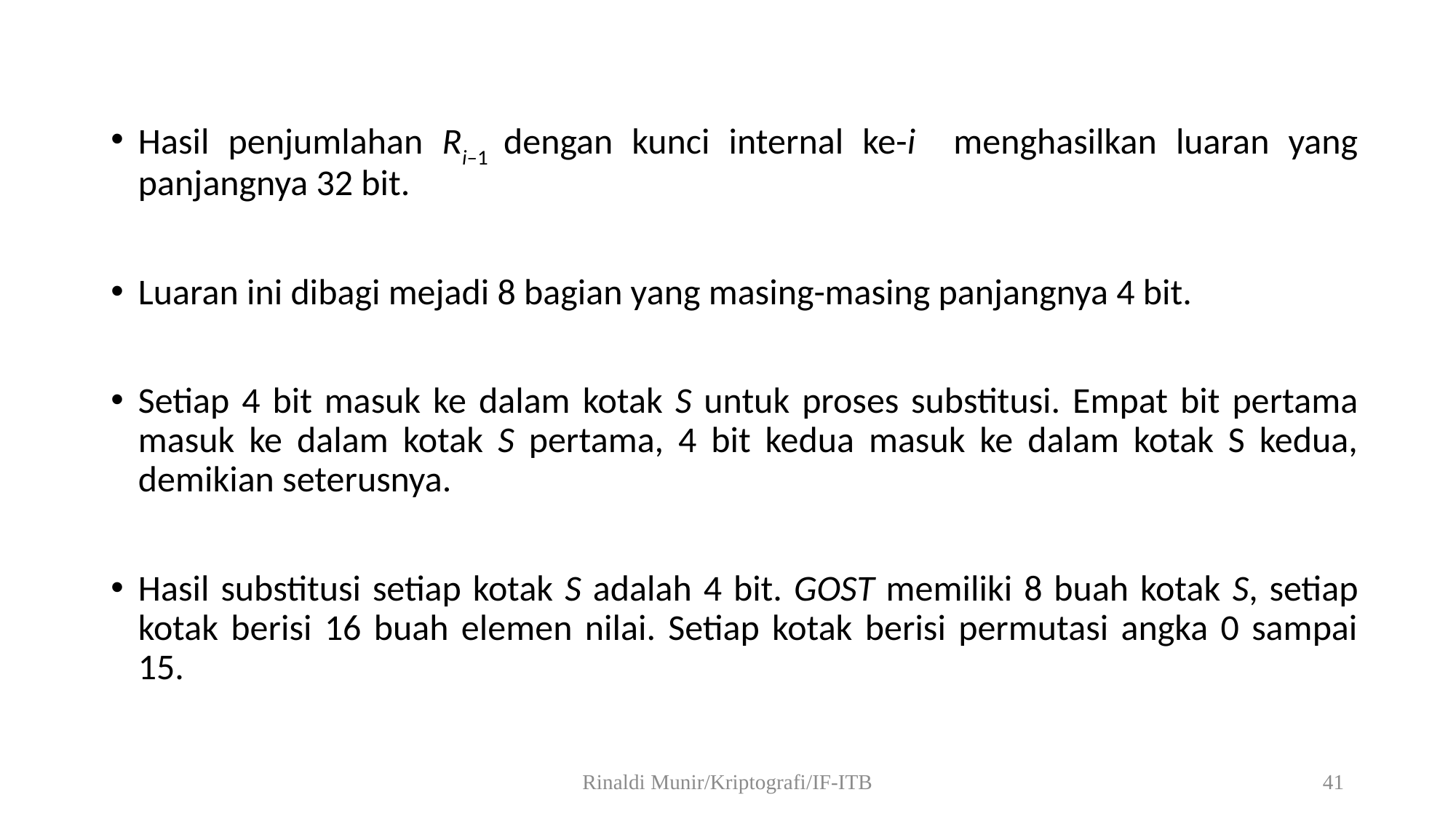

Hasil penjumlahan Ri–1 dengan kunci internal ke-i  menghasilkan luaran yang panjangnya 32 bit.

Luaran ini dibagi mejadi 8 bagian yang masing-masing panjangnya 4 bit.

Setiap 4 bit masuk ke dalam kotak S untuk proses substitusi. Empat bit pertama masuk ke dalam kotak S pertama, 4 bit kedua masuk ke dalam kotak S kedua, demikian seterusnya.

Hasil substitusi setiap kotak S adalah 4 bit. GOST memiliki 8 buah kotak S, setiap kotak berisi 16 buah elemen nilai. Setiap kotak berisi permutasi angka 0 sampai 15.
Rinaldi Munir/Kriptografi/IF-ITB
41